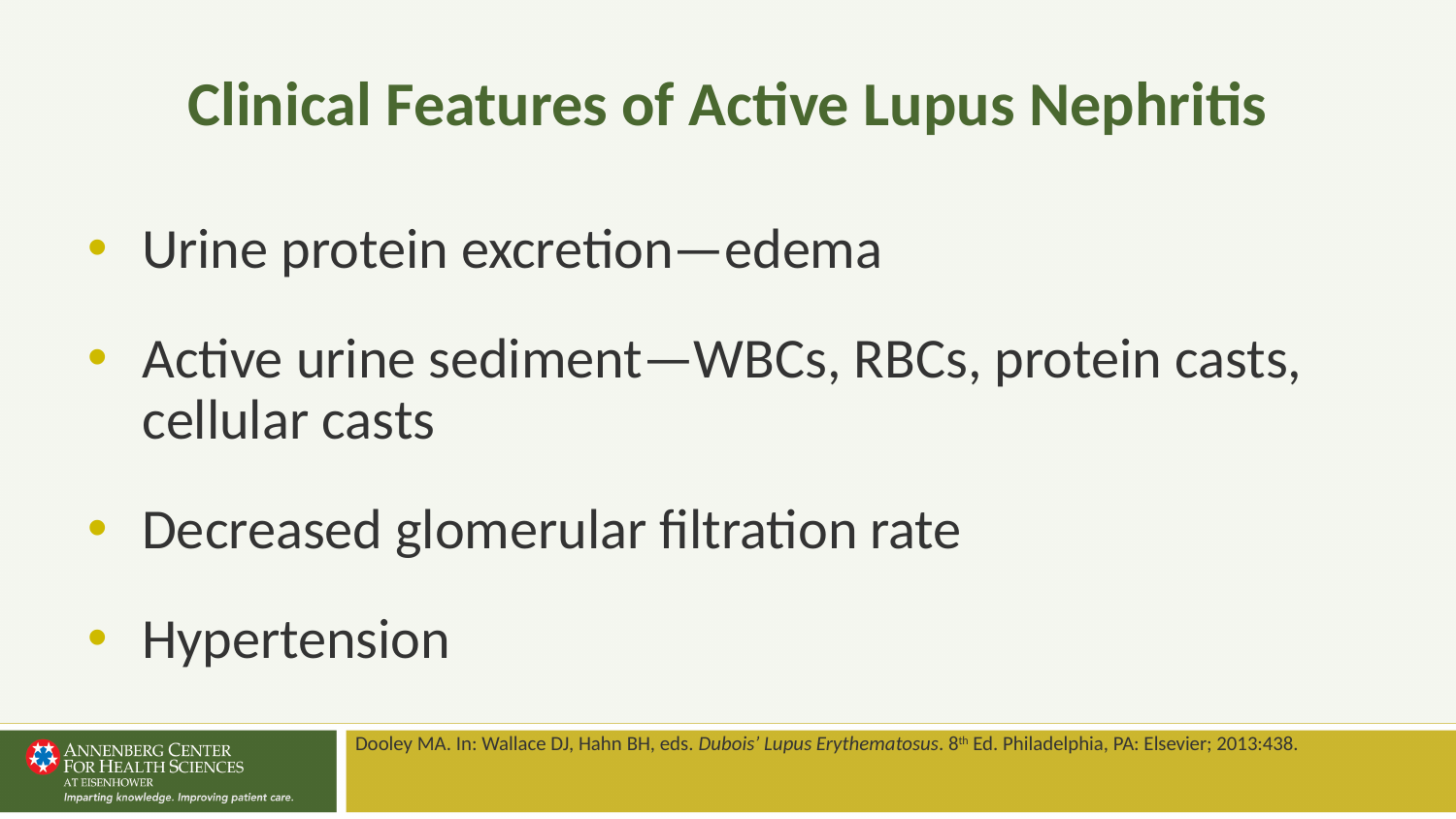

# Clinical Features of Active Lupus Nephritis
Urine protein excretion—edema
Active urine sediment—WBCs, RBCs, protein casts, cellular casts
Decreased glomerular filtration rate
Hypertension

Dooley MA. In: Wallace DJ, Hahn BH, eds. Dubois’ Lupus Erythematosus. 8th Ed. Philadelphia, PA: Elsevier; 2013:438.